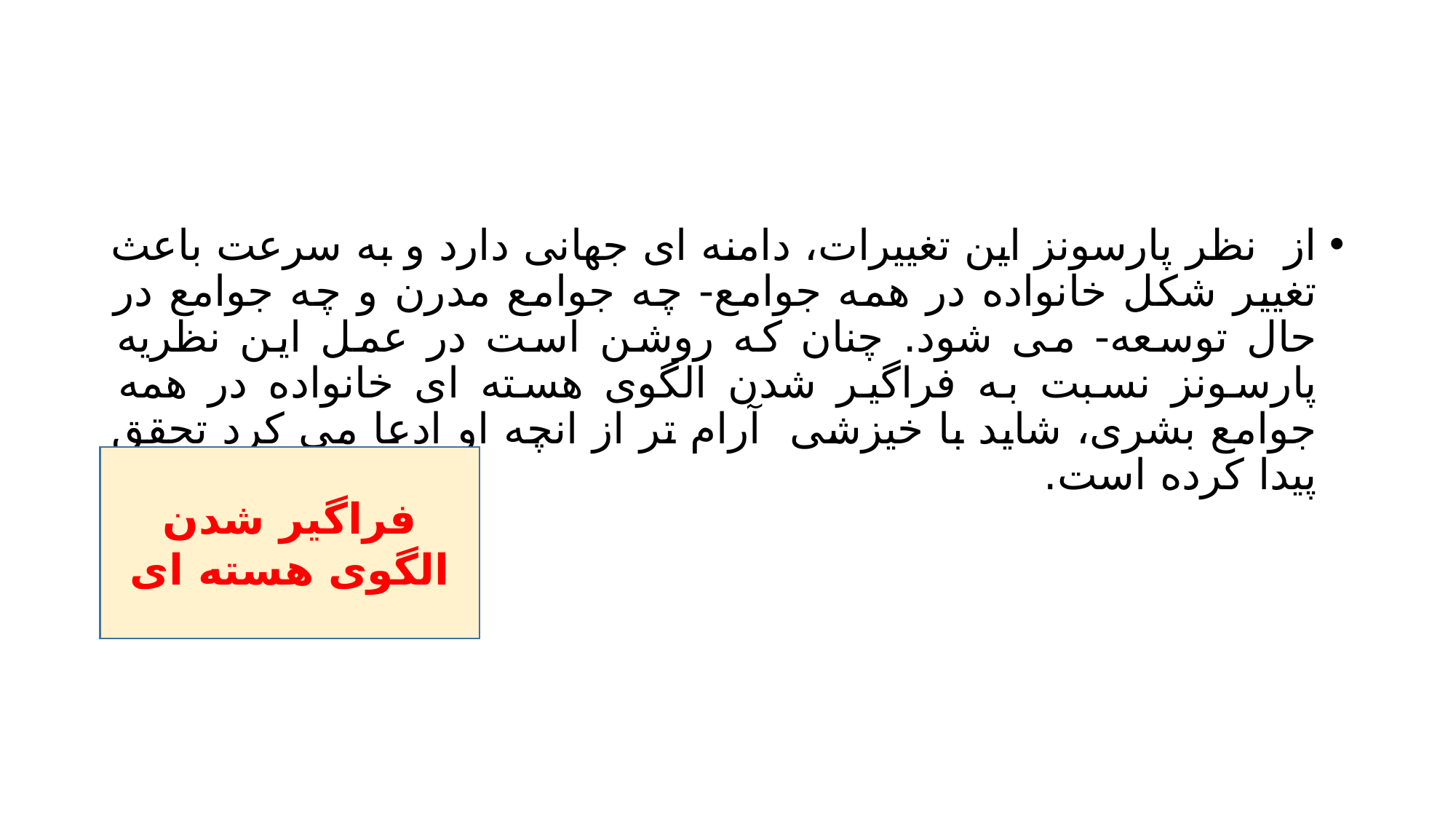

#
از  نظر پارسونز این تغییرات، دامنه ای جهانی دارد و به سرعت باعث تغییر شکل خانواده در همه جوامع- چه جوامع مدرن و چه جوامع در حال توسعه- می شود. چنان که روشن است در عمل این نظریه پارسونز نسبت به فراگیر شدن الگوی هسته ای خانواده در همه جوامع بشری، شاید با خیزشی  آرام تر از انچه او ادعا می کرد تحقق پیدا کرده است.
فراگیر شدن الگوی هسته ای